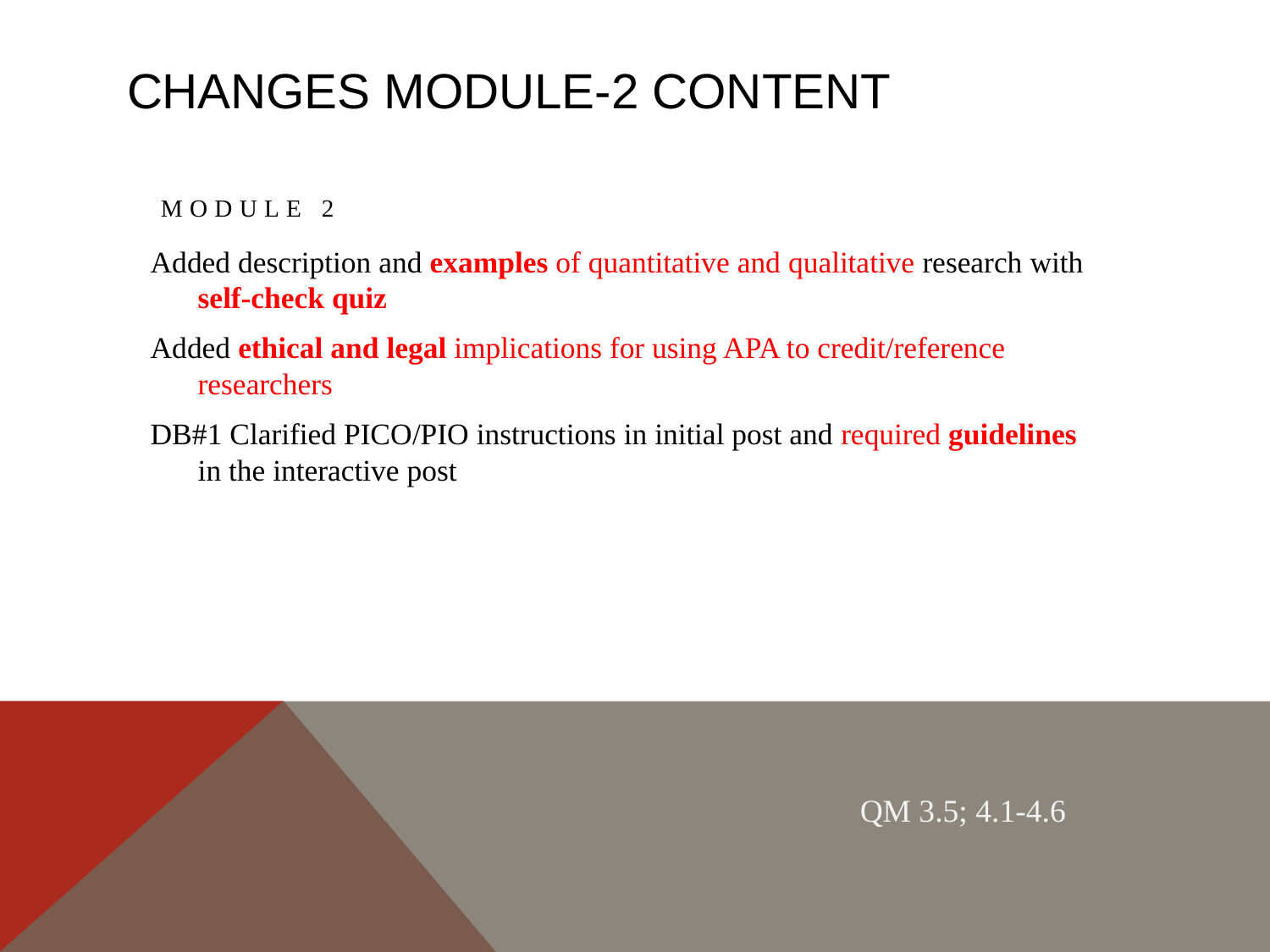

# Changes Module-2 content
Module 2
Added description and examples of quantitative and qualitative research with self-check quiz
Added ethical and legal implications for using APA to credit/reference researchers
DB#1 Clarified PICO/PIO instructions in initial post and required guidelines in the interactive post

QM 3.5; 4.1-4.6